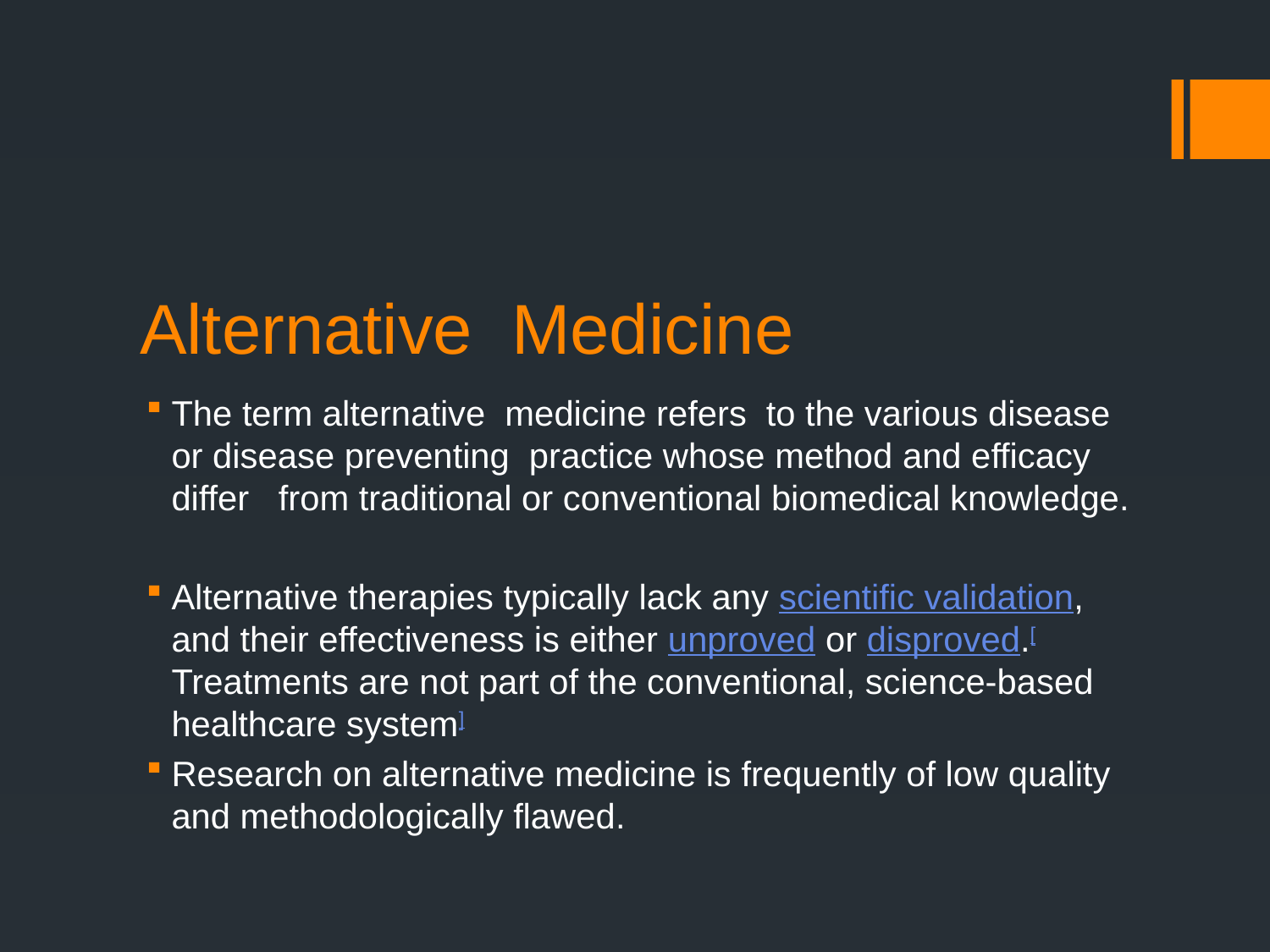

# Alternative  Medicine
The term alternative  medicine refers  to the various disease or disease preventing  practice whose method and efficacy differ   from traditional or conventional biomedical knowledge.

Alternative therapies typically lack any scientific validation, and their effectiveness is either unproved or disproved.[Treatments are not part of the conventional, science-based healthcare system]
Research on alternative medicine is frequently of low quality and methodologically flawed.